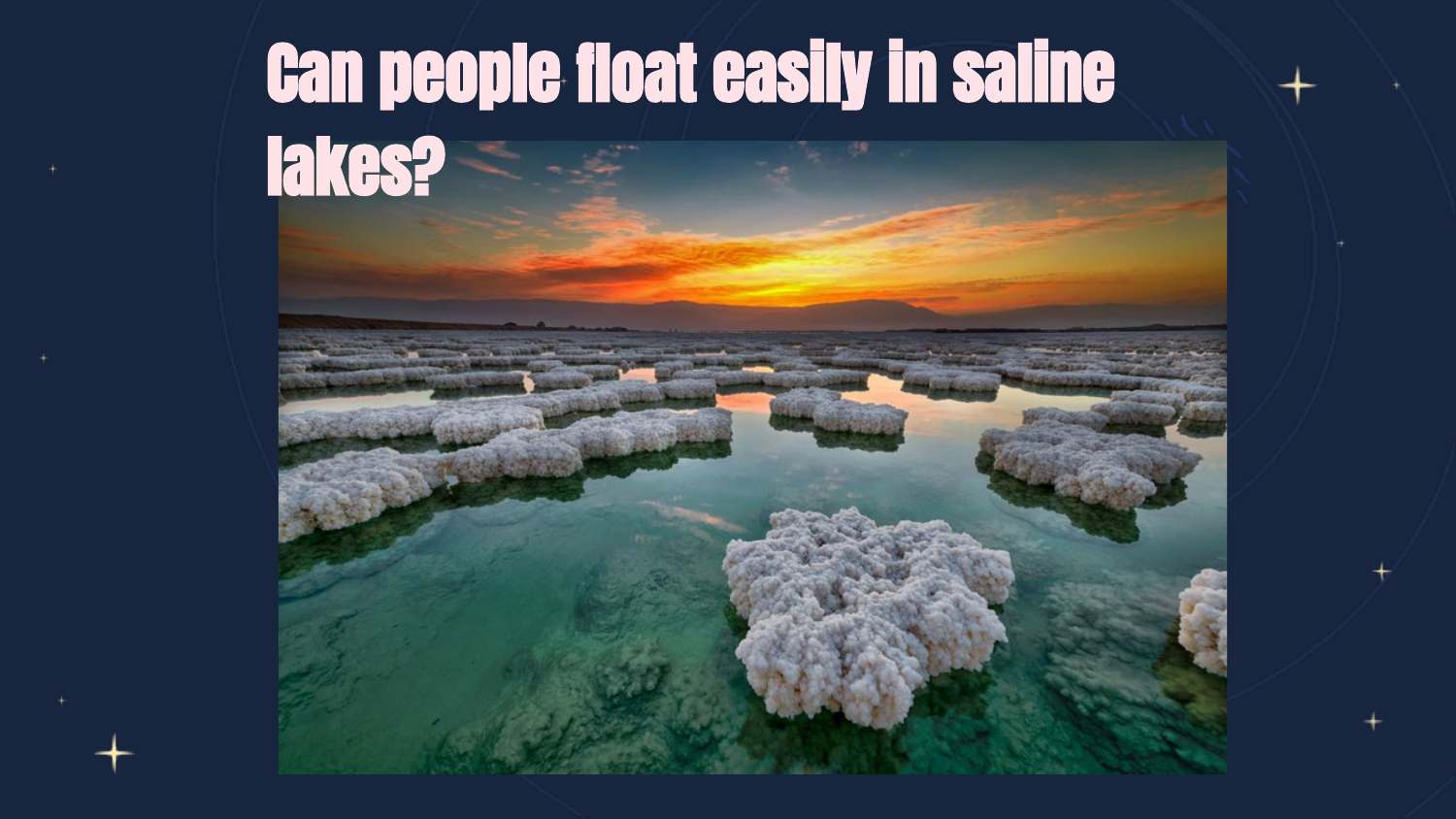

Can people float easily in saline lakes?